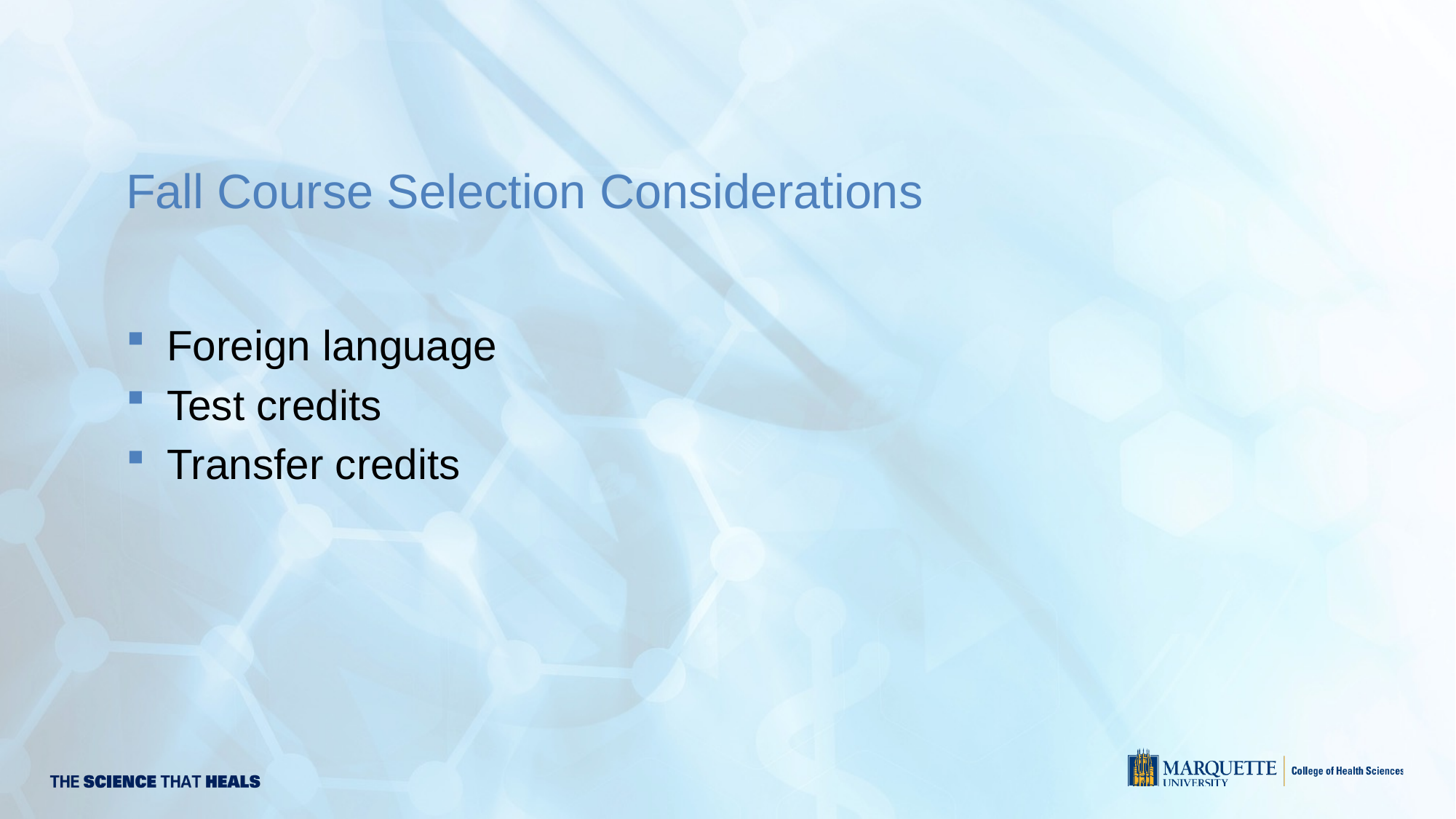

# Fall Course Selection Considerations
Foreign language
Test credits
Transfer credits